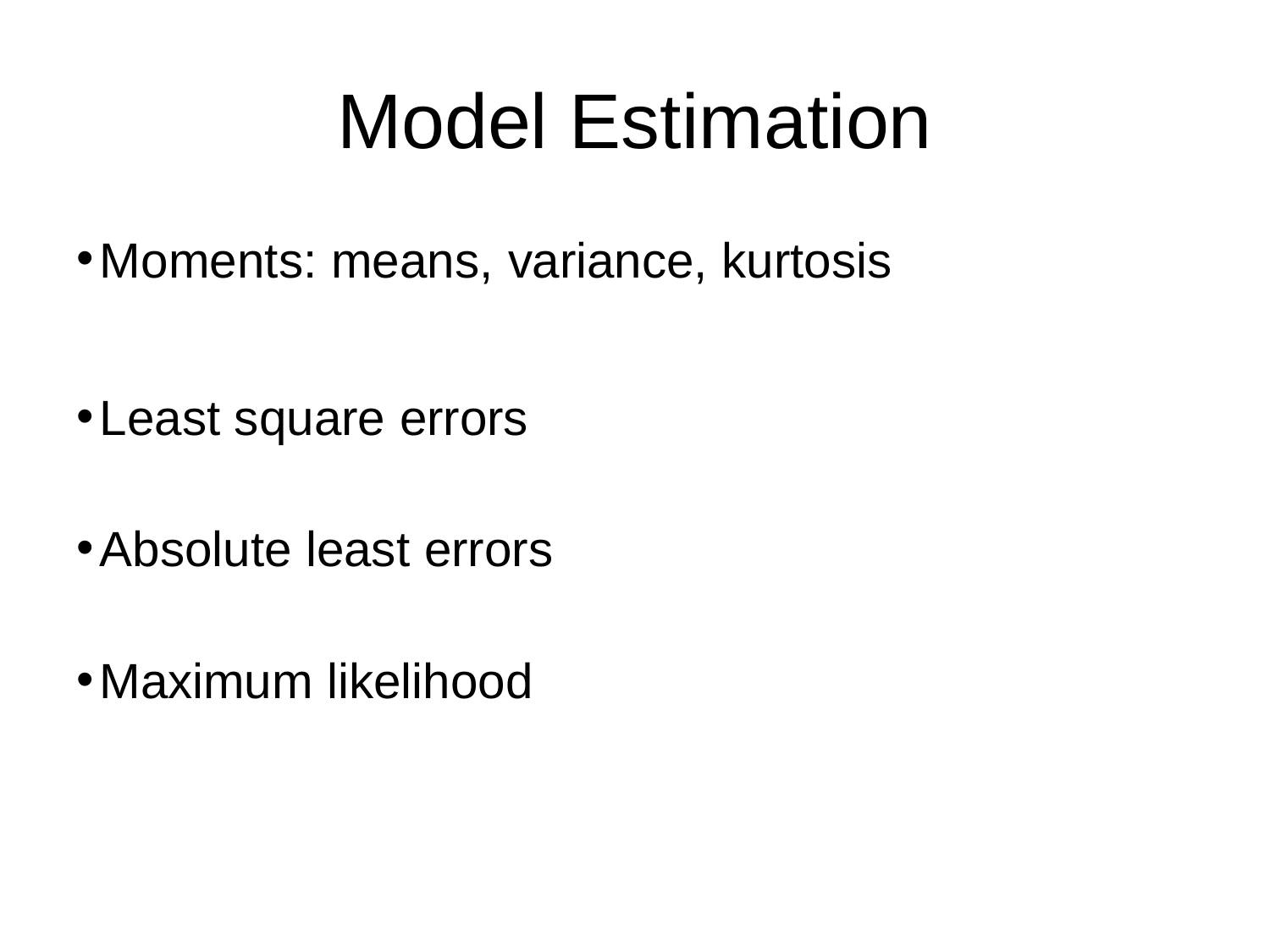

# Model Estimation
Moments: means, variance, kurtosis

Least square errors

Absolute least errors

Maximum likelihood